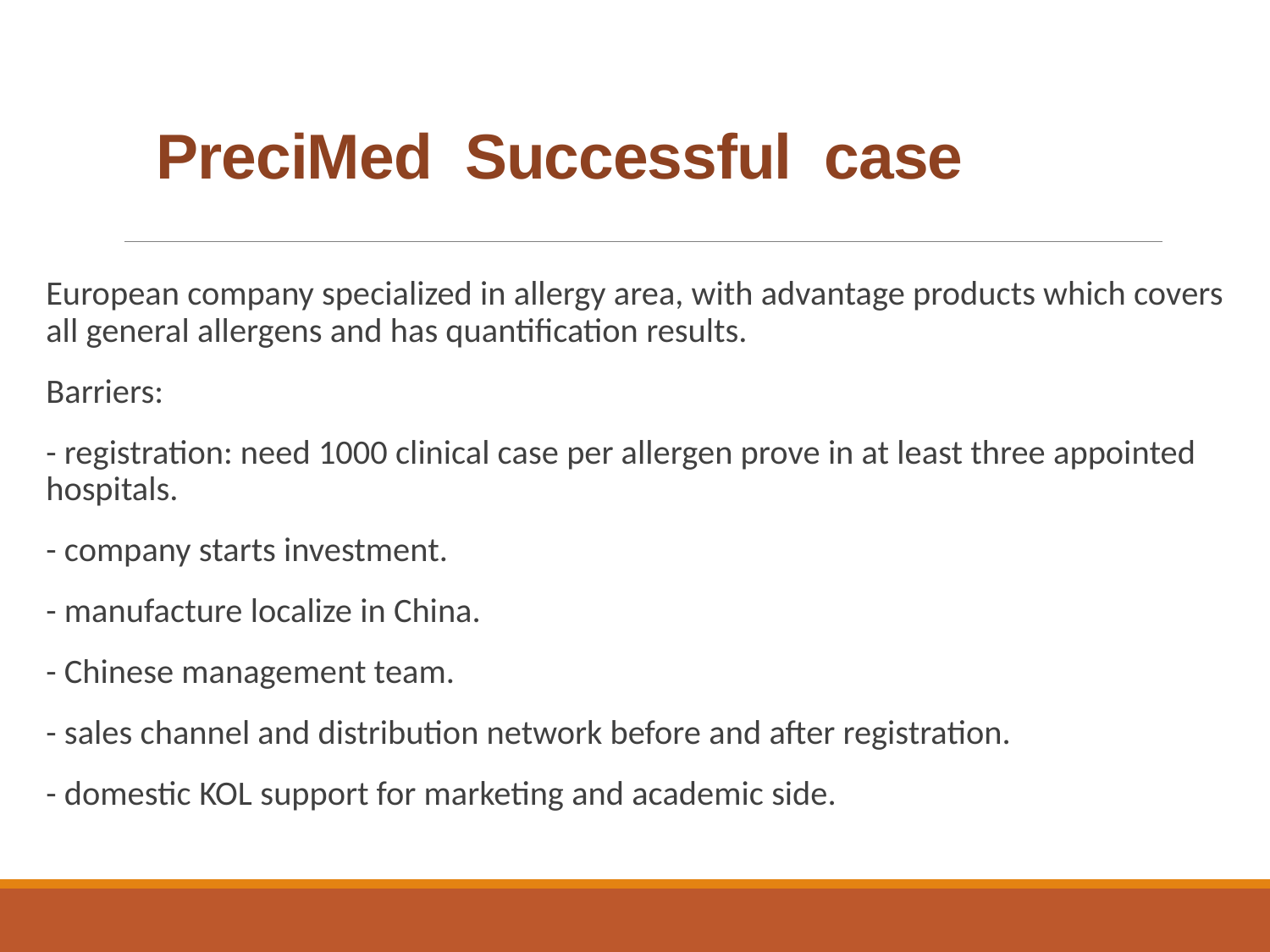

# PreciMed  Successful  case
European company specialized in allergy area, with advantage products which covers all general allergens and has quantification results.
Barriers:
- registration: need 1000 clinical case per allergen prove in at least three appointed hospitals.
- company starts investment.
- manufacture localize in China.
- Chinese management team.
- sales channel and distribution network before and after registration.
- domestic KOL support for marketing and academic side.